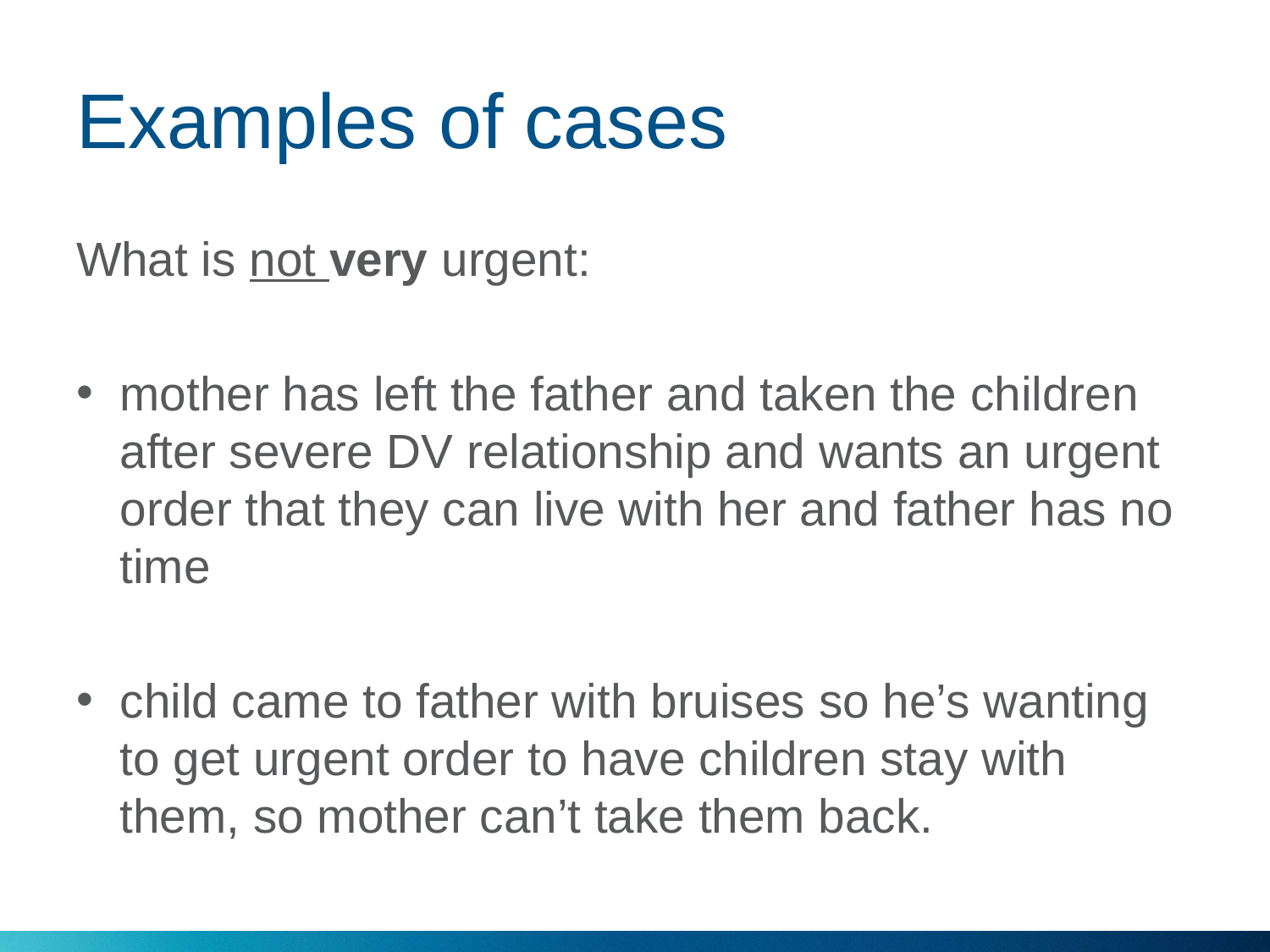

# Examples of cases
What is not very urgent:

mother has left the father and taken the children after severe DV relationship and wants an urgent order that they can live with her and father has no time

child came to father with bruises so he’s wanting to get urgent order to have children stay with them, so mother can’t take them back.